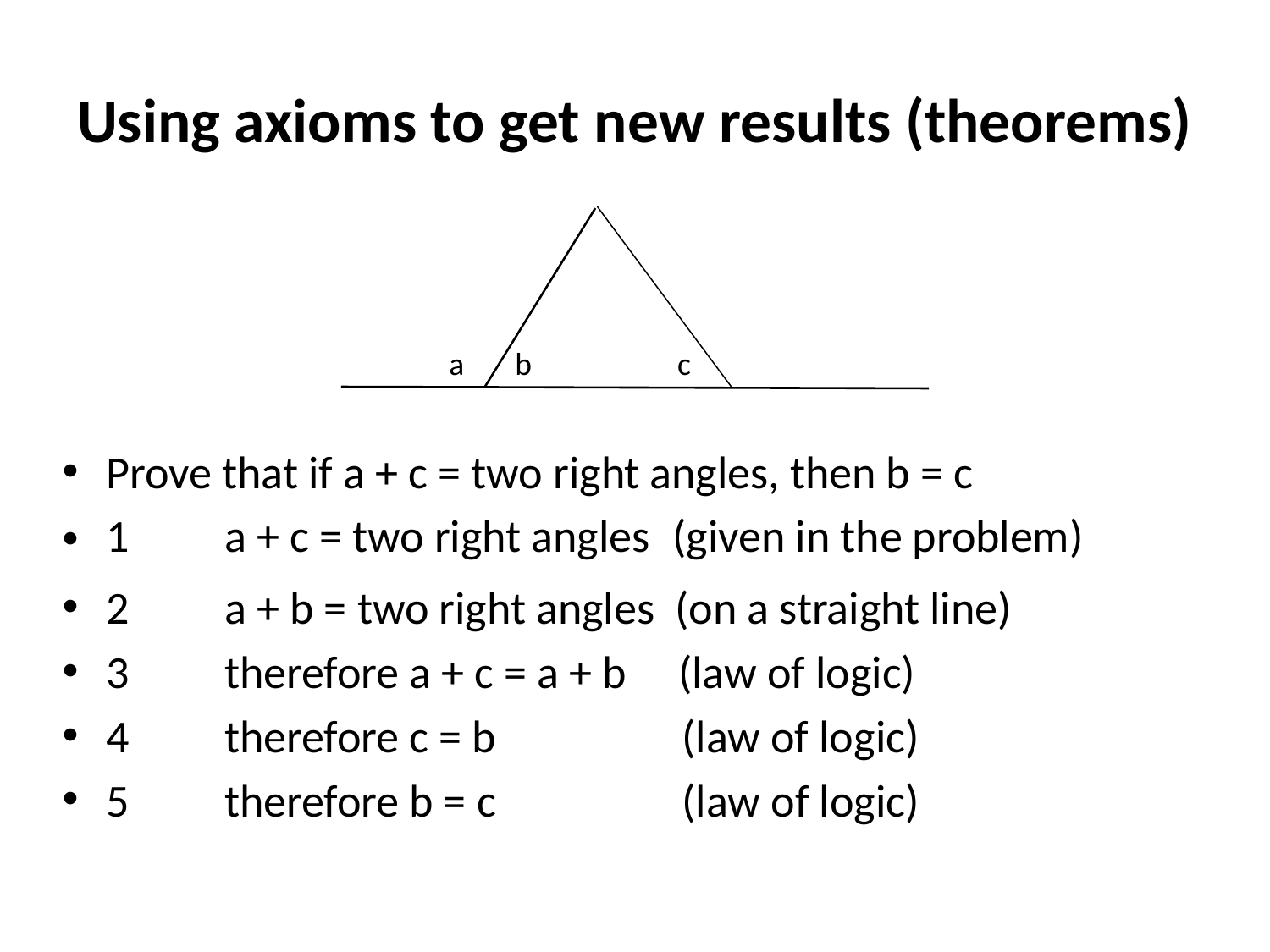

# Using axioms to get new results (theorems)
a            b
 c
Prove that if a + c = two right angles, then b = c
1	a + c = two right angles   (given in the problem)
2	a + b = two right angles  (on a straight line)
3	therefore a + c = a + b     (law of logic)
4	therefore c = b                  (law of logic)
5	therefore b = c                  (law of logic)